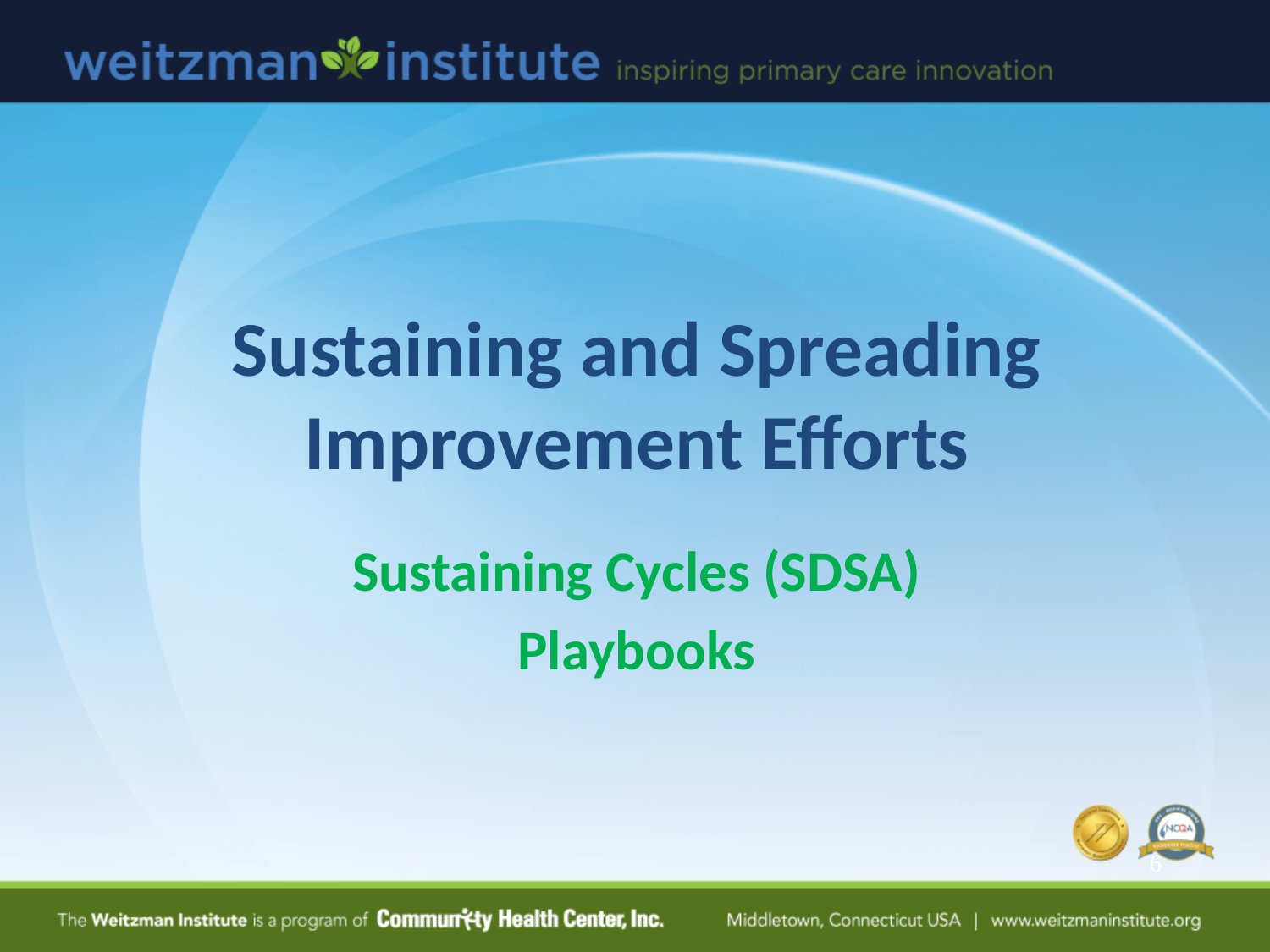

# Sustaining and Spreading Improvement Efforts
Sustaining Cycles (SDSA)
Playbooks
6